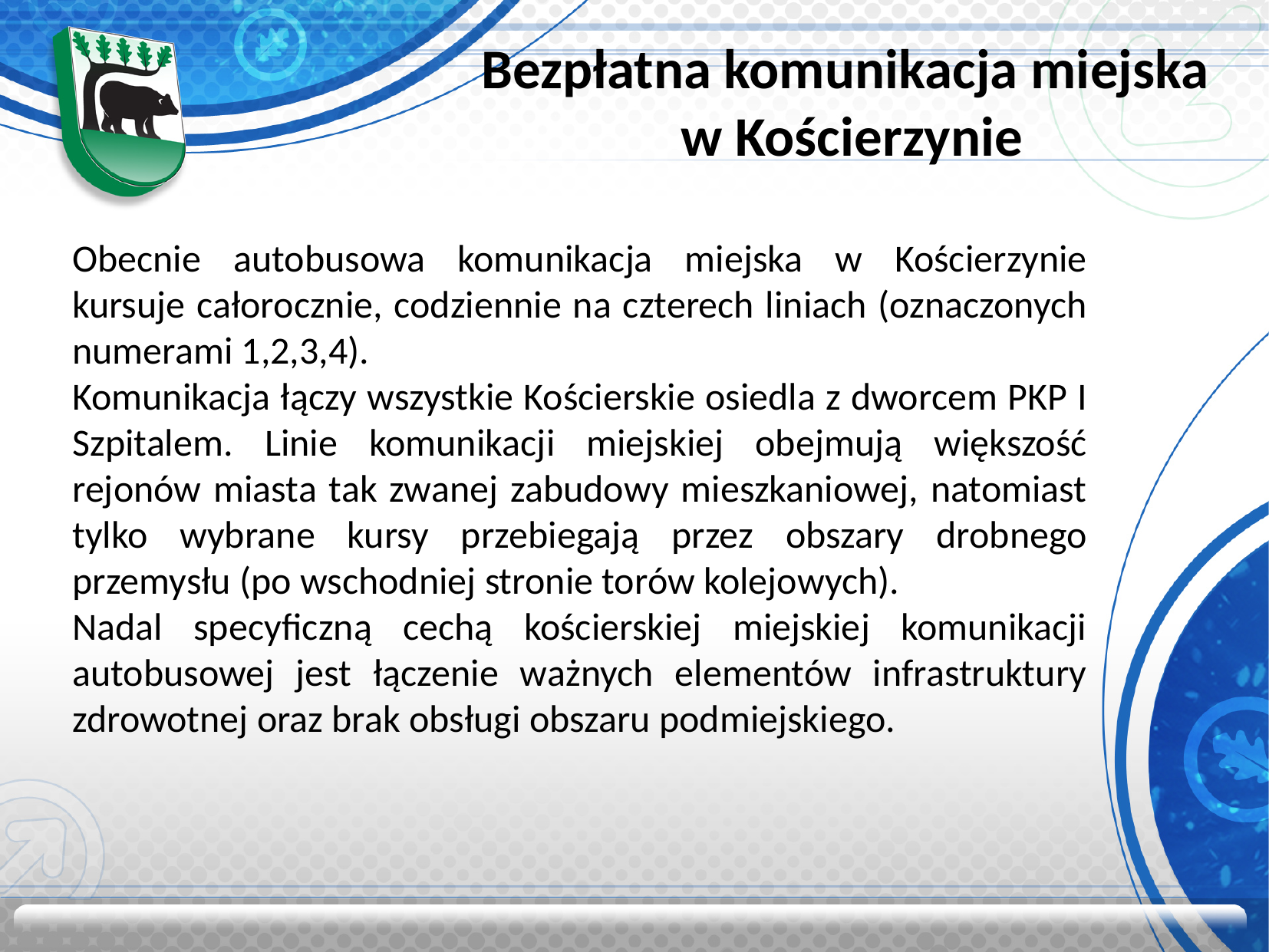

Bezpłatna komunikacja miejska
w Kościerzynie
Obecnie autobusowa komunikacja miejska w Kościerzynie kursuje całorocznie, codziennie na czterech liniach (oznaczonych numerami 1,2,3,4).
Komunikacja łączy wszystkie Kościerskie osiedla z dworcem PKP I Szpitalem. Linie komunikacji miejskiej obejmują większość rejonów miasta tak zwanej zabudowy mieszkaniowej, natomiast tylko wybrane kursy przebiegają przez obszary drobnego przemysłu (po wschodniej stronie torów kolejowych).
Nadal specyficzną cechą kościerskiej miejskiej komunikacji autobusowej jest łączenie ważnych elementów infrastruktury zdrowotnej oraz brak obsługi obszaru podmiejskiego.